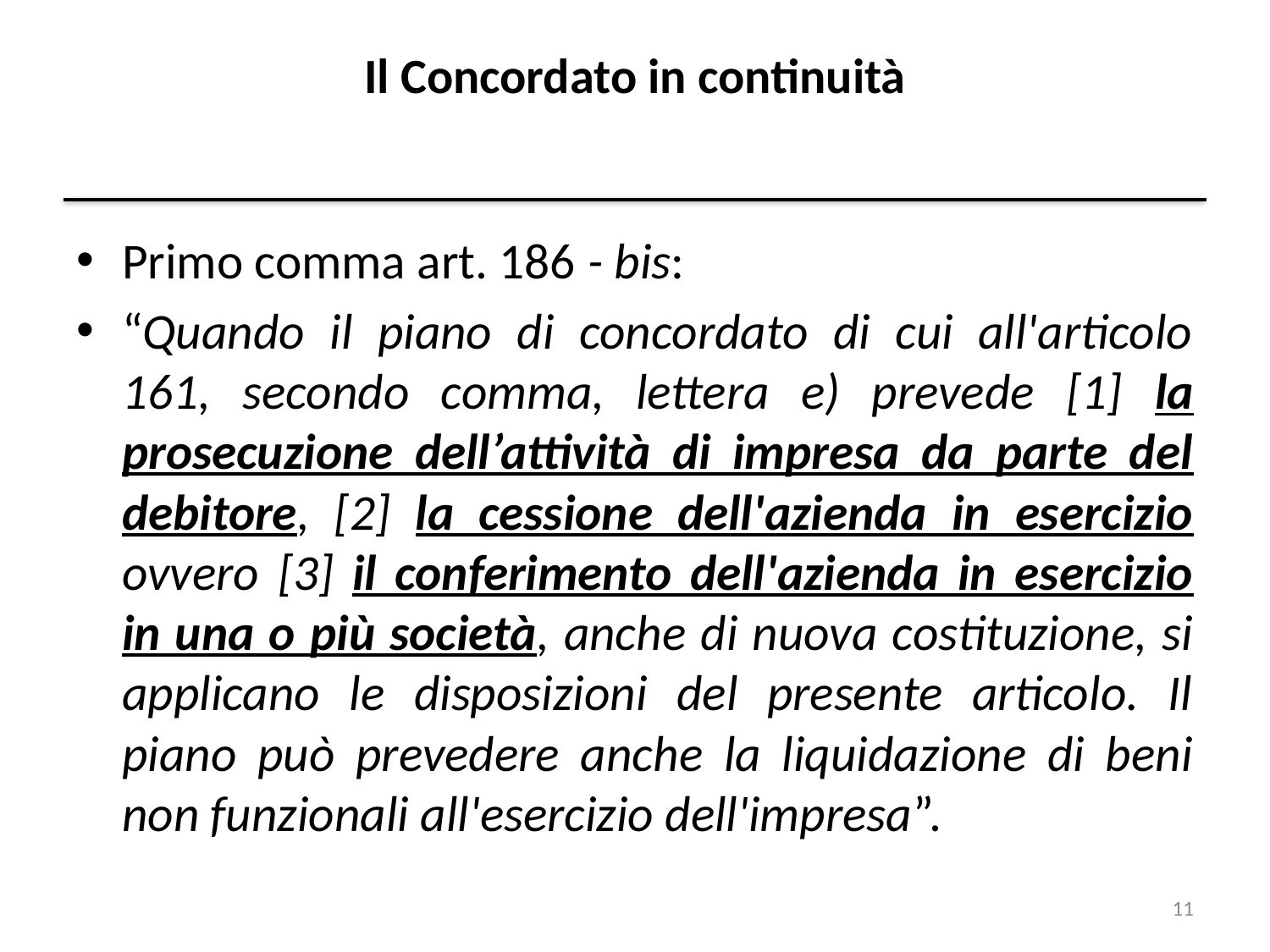

# Il Concordato in continuità
Primo comma art. 186 - bis:
“Quando il piano di concordato di cui all'articolo 161, secondo comma, lettera e) prevede [1] la prosecuzione dell’attività di impresa da parte del debitore, [2] la cessione dell'azienda in esercizio ovvero [3] il conferimento dell'azienda in esercizio in una o più società, anche di nuova costituzione, si applicano le disposizioni del presente articolo. Il piano può prevedere anche la liquidazione di beni non funzionali all'esercizio dell'impresa”.

11